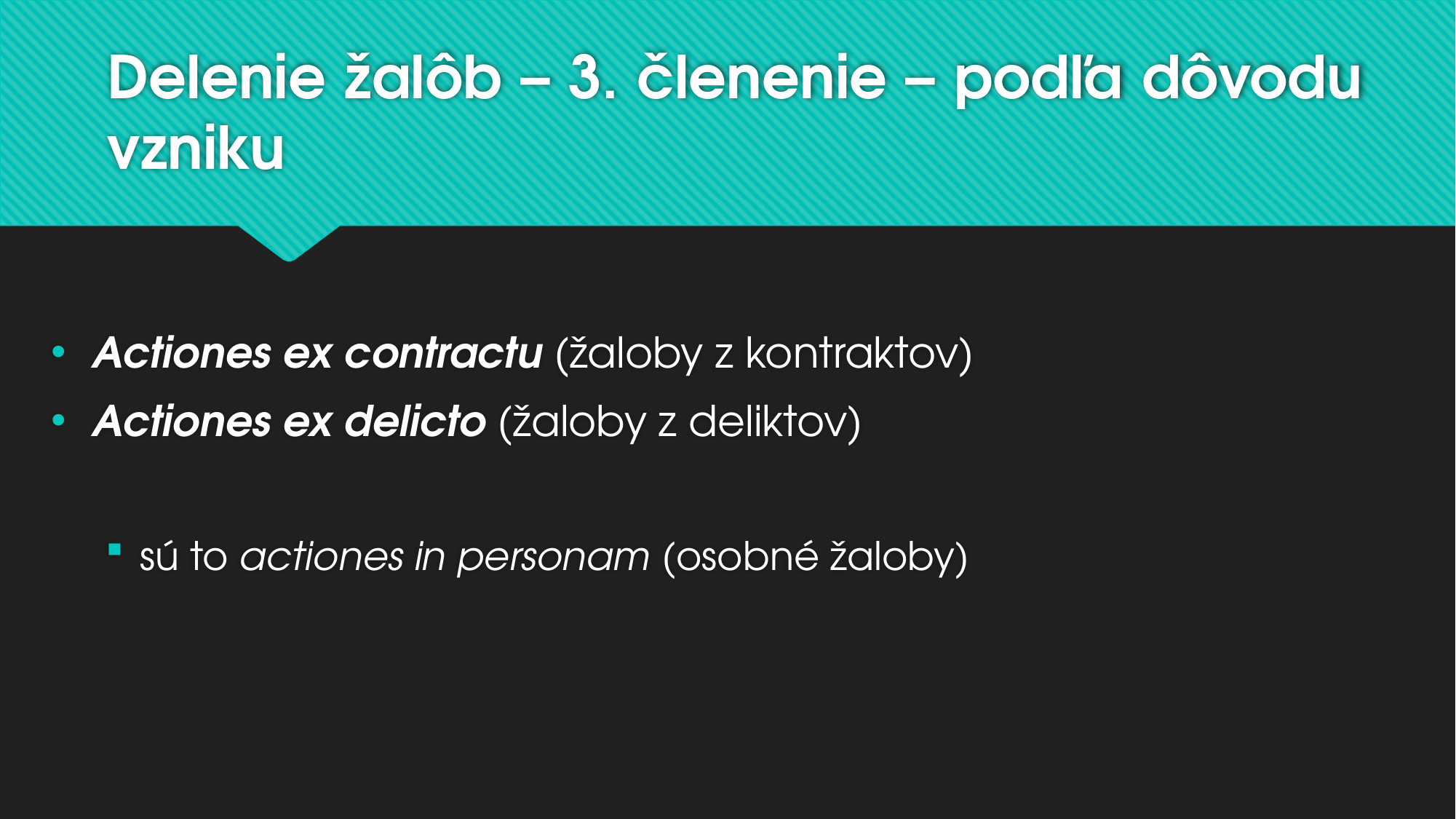

# Delenie žalôb – 3. členenie – podľa dôvodu vzniku
Actiones ex contractu (žaloby z kontraktov)
Actiones ex delicto (žaloby z deliktov)

sú to actiones in personam (osobné žaloby)